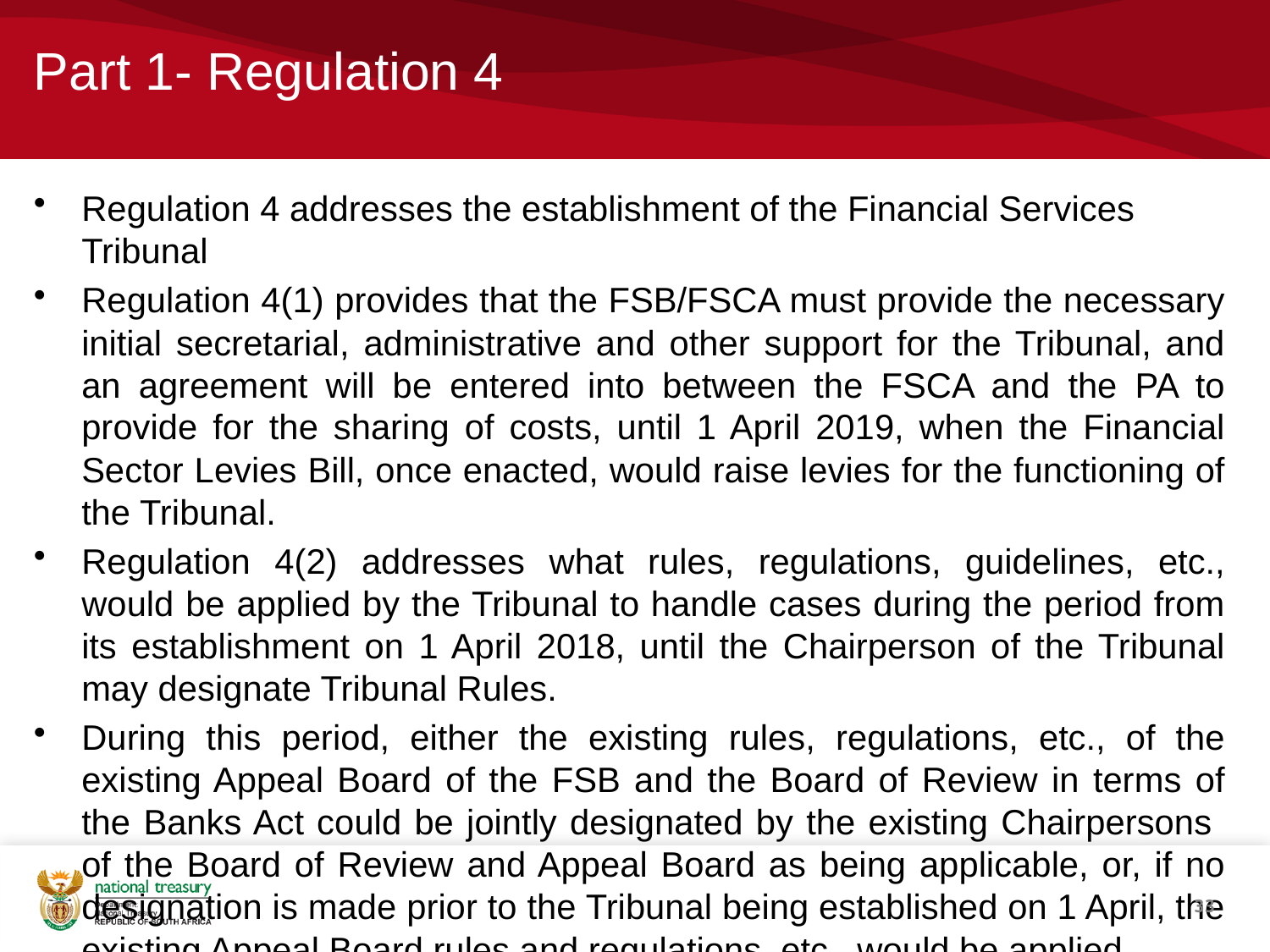

# Part 1- Regulation 4
Regulation 4 addresses the establishment of the Financial Services Tribunal
Regulation 4(1) provides that the FSB/FSCA must provide the necessary initial secretarial, administrative and other support for the Tribunal, and an agreement will be entered into between the FSCA and the PA to provide for the sharing of costs, until 1 April 2019, when the Financial Sector Levies Bill, once enacted, would raise levies for the functioning of the Tribunal.
Regulation 4(2) addresses what rules, regulations, guidelines, etc., would be applied by the Tribunal to handle cases during the period from its establishment on 1 April 2018, until the Chairperson of the Tribunal may designate Tribunal Rules.
During this period, either the existing rules, regulations, etc., of the existing Appeal Board of the FSB and the Board of Review in terms of the Banks Act could be jointly designated by the existing Chairpersons  of the Board of Review and Appeal Board as being applicable, or, if no designation is made prior to the Tribunal being established on 1 April, the existing Appeal Board rules and regulations, etc., would be applied.
33